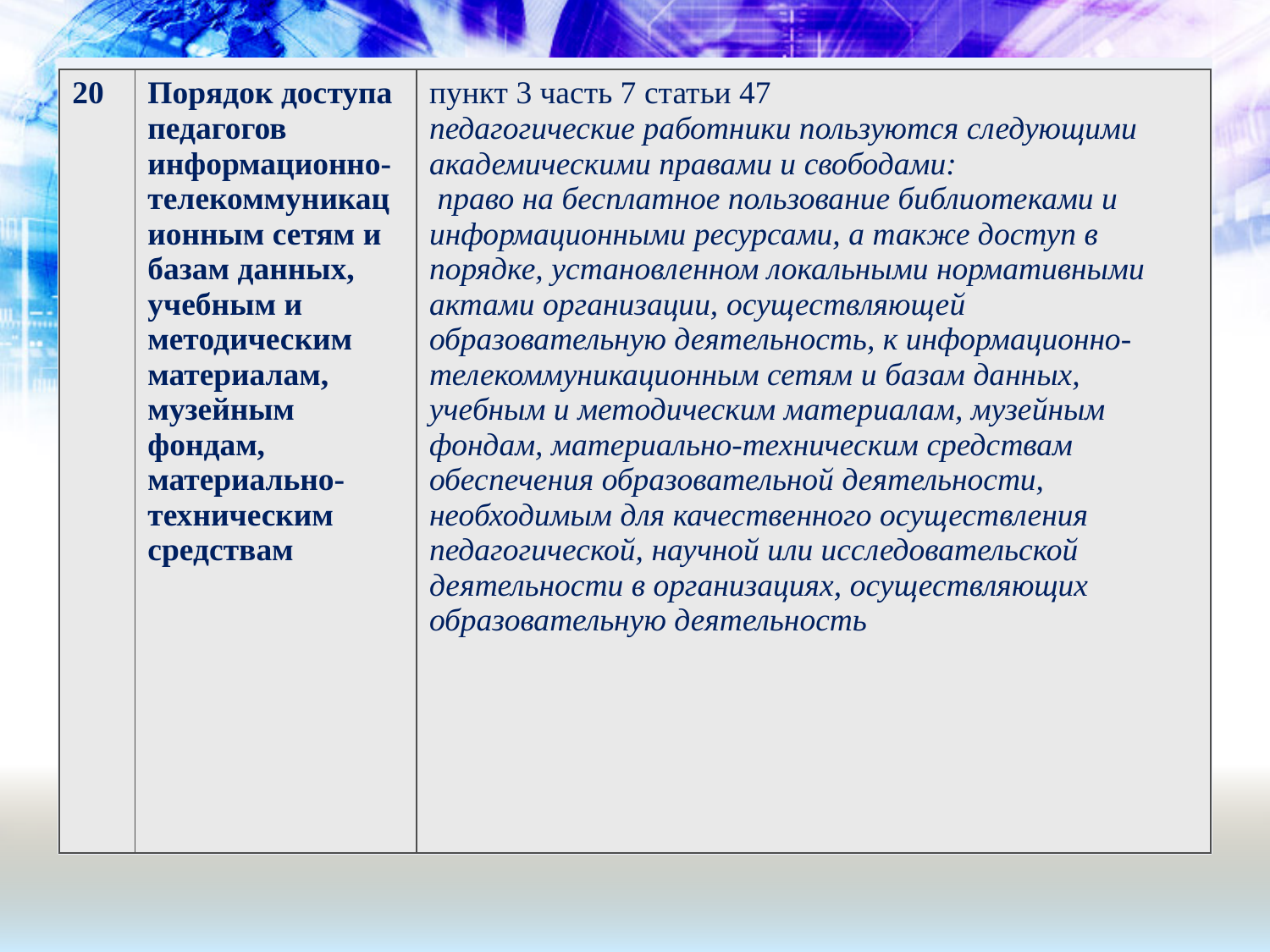

| 20 | Порядок доступа педагогов информационно-телекоммуникационным сетям и базам данных, учебным и методическим материалам, музейным фондам, материально-техническим средствам | пункт 3 часть 7 статьи 47 педагогические работники пользуются следующими академическими правами и свободами: право на бесплатное пользование библиотеками и информационными ресурсами, а также доступ в порядке, установленном локальными нормативными актами организации, осуществляющей образовательную деятельность, к информационно-телекоммуникационным сетям и базам данных, учебным и методическим материалам, музейным фондам, материально-техническим средствам обеспечения образовательной деятельности, необходимым для качественного осуществления педагогической, научной или исследовательской деятельности в организациях, осуществляющих образовательную деятельность |
| --- | --- | --- |